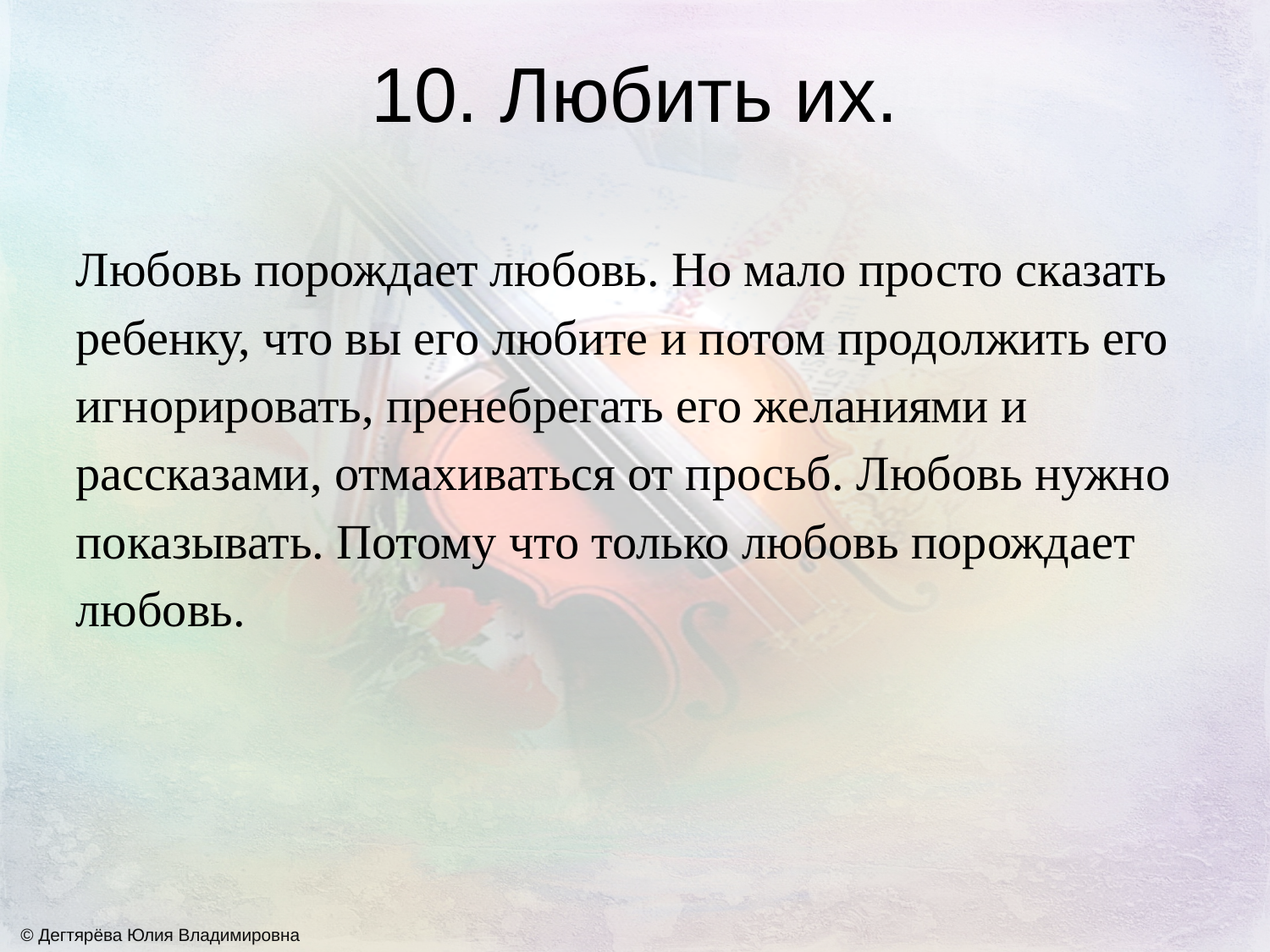

# 10. Любить их.
Любовь порождает любовь. Но мало просто сказать ребенку, что вы его любите и потом продолжить его игнорировать, пренебрегать его желаниями и рассказами, отмахиваться от просьб. Любовь нужно показывать. Потому что только любовь порождает любовь.